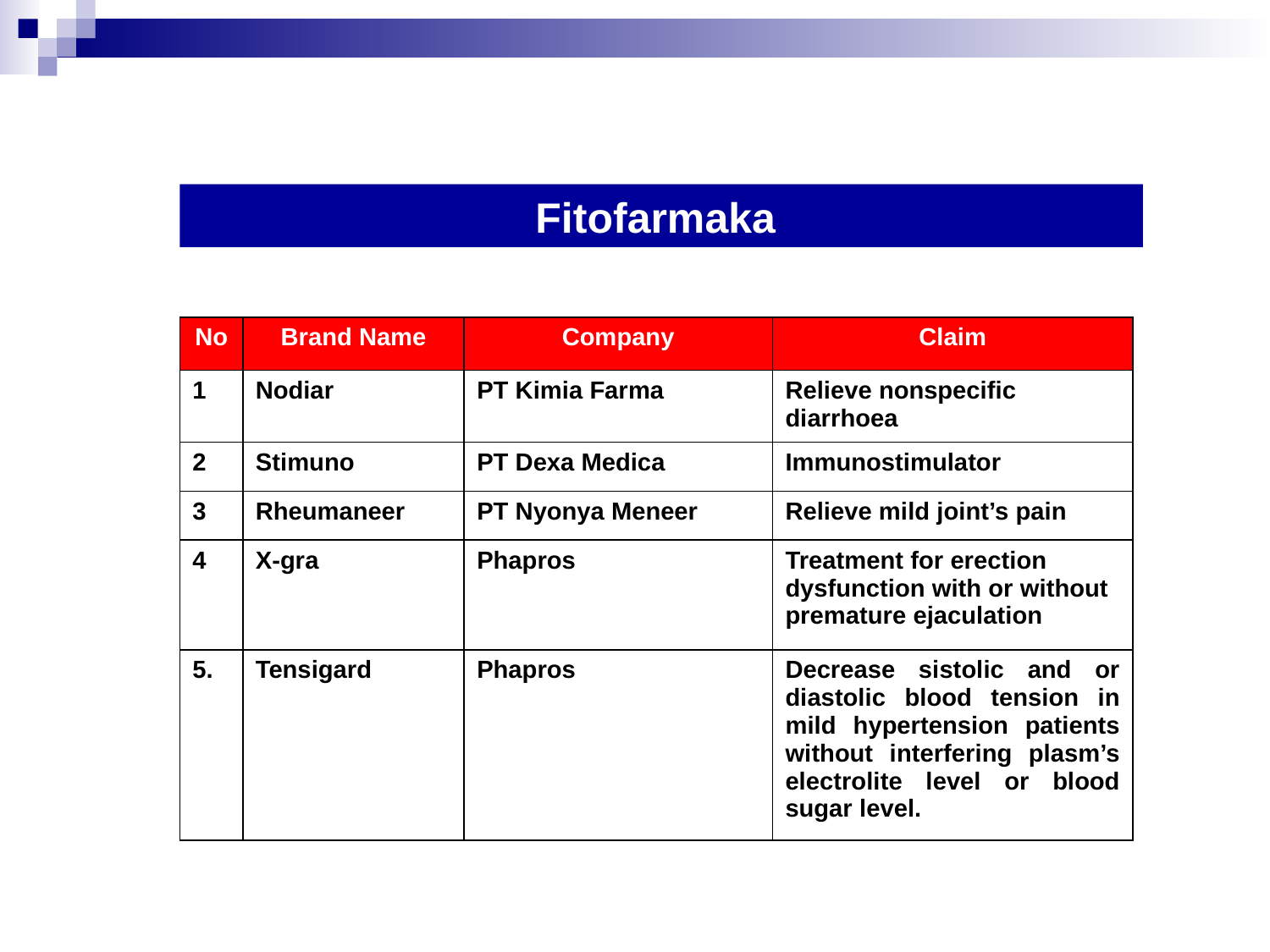

Fitofarmaka
| No | Brand Name | Company | Claim |
| --- | --- | --- | --- |
| 1 | Nodiar | PT Kimia Farma | Relieve nonspecific diarrhoea |
| 2 | Stimuno | PT Dexa Medica | Immunostimulator |
| 3 | Rheumaneer | PT Nyonya Meneer | Relieve mild joint’s pain |
| 4 | X-gra | Phapros | Treatment for erection dysfunction with or without premature ejaculation |
| 5. | Tensigard | Phapros | Decrease sistolic and or diastolic blood tension in mild hypertension patients without interfering plasm’s electrolite level or blood sugar level. |